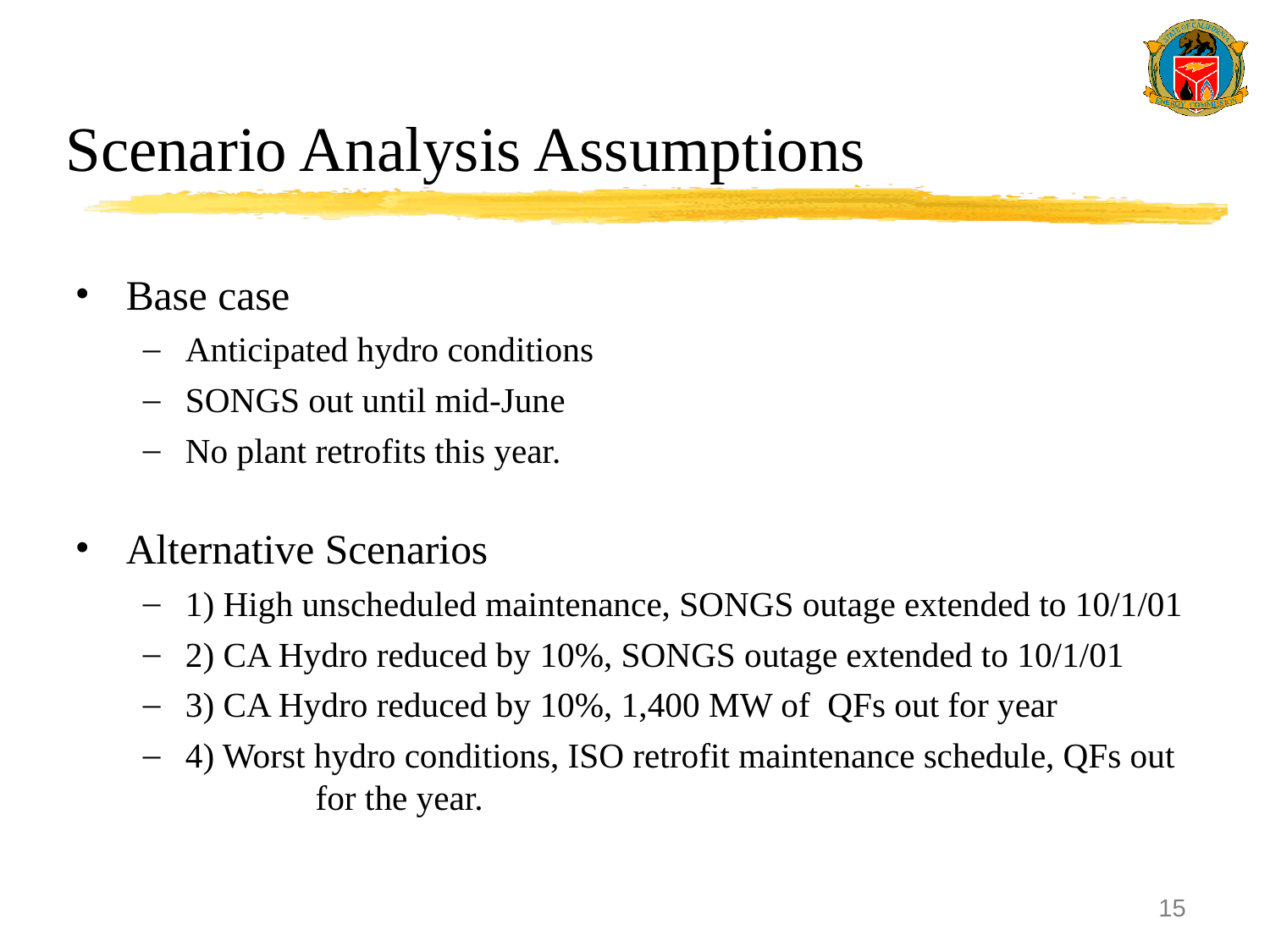

# Scenario Analysis Assumptions
Base case
Anticipated hydro conditions
SONGS out until mid-June
No plant retrofits this year.
Alternative Scenarios
1) High unscheduled maintenance, SONGS outage extended to 10/1/01
2) CA Hydro reduced by 10%, SONGS outage extended to 10/1/01
3) CA Hydro reduced by 10%, 1,400 MW of  QFs out for year
4) Worst hydro conditions, ISO retrofit maintenance schedule, QFs out                 for the year.
15